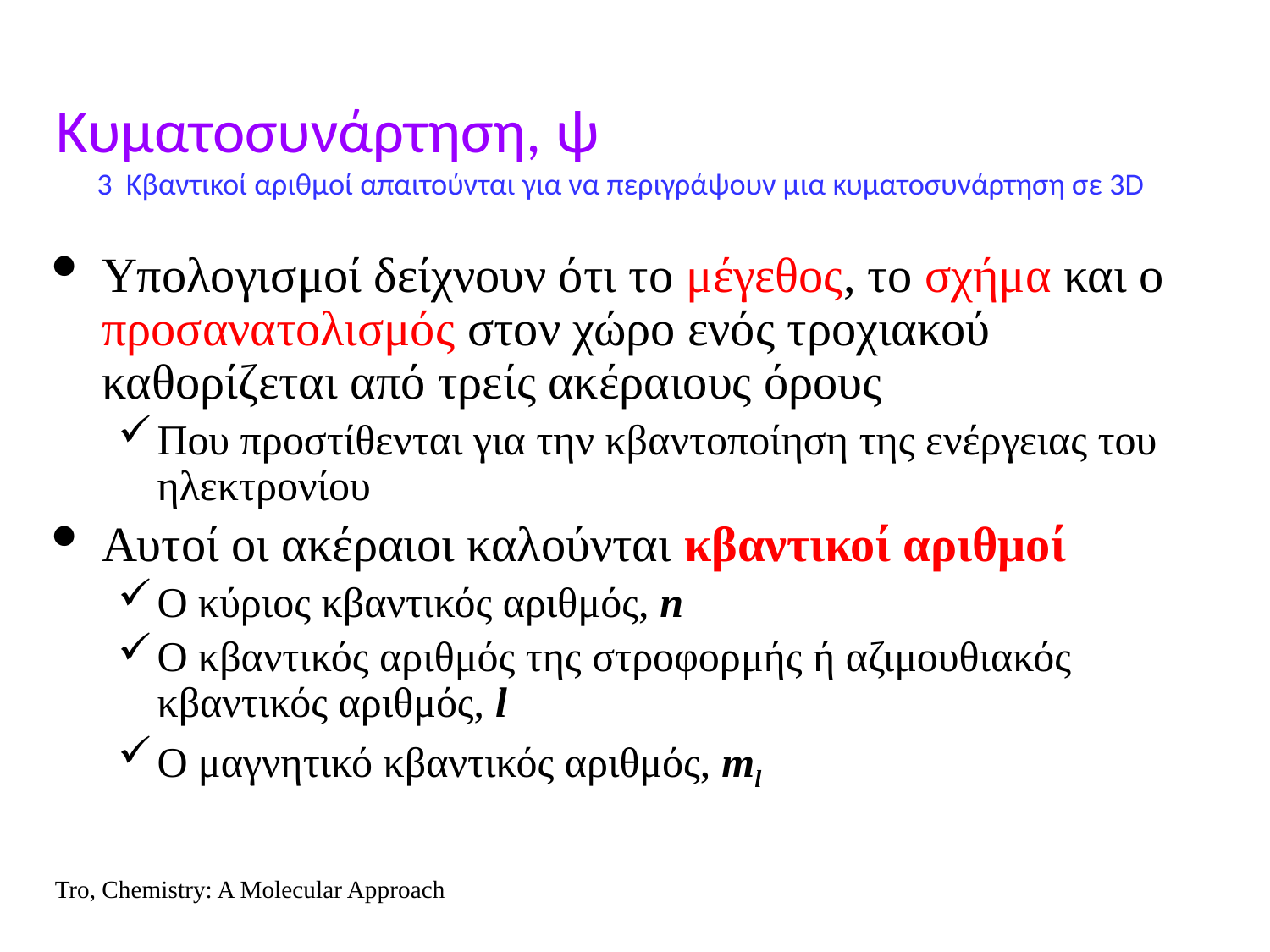

Κυματοσυνάρτηση, ψ
3  Κβαντικοί αριθμοί απαιτούνται για να περιγράψουν μια κυματοσυνάρτηση σε 3D
Υπολογισμοί δείχνουν ότι το μέγεθος, το σχήμα και ο προσανατολισμός στον χώρο ενός τροχιακού καθορίζεται από τρείς ακέραιους όρους
Που προστίθενται για την κβαντοποίηση της ενέργειας του ηλεκτρονίου
Αυτοί οι ακέραιοι καλούνται κβαντικοί αριθμοί
Ο κύριος κβαντικός αριθμός, n
Ο κβαντικός αριθμός της στροφορμής ή αζιμουθιακός κβαντικός αριθμός, l
Ο μαγνητικό κβαντικός αριθμός, ml
Tro, Chemistry: A Molecular Approach